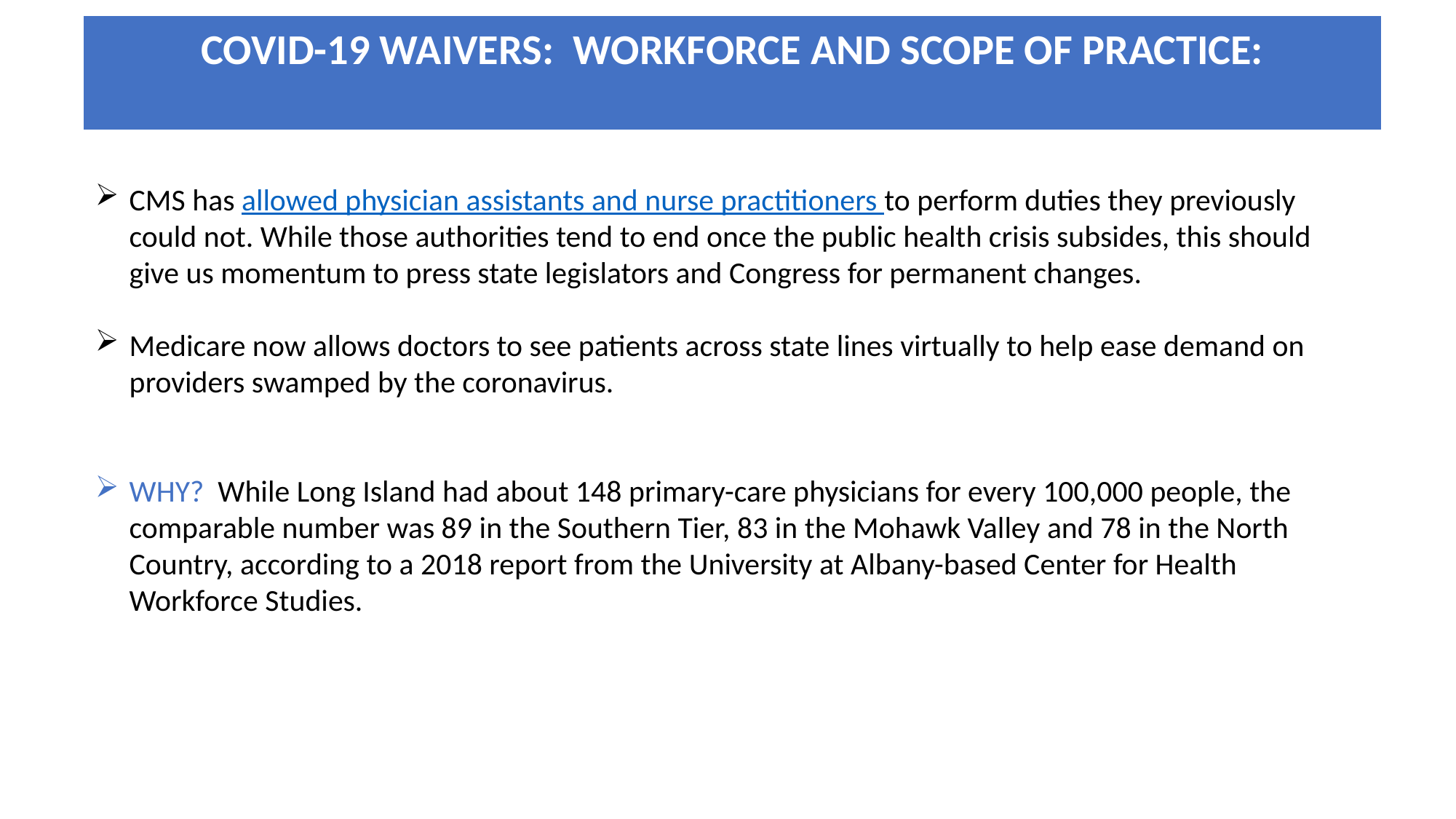

COVID-19 WAIVERS:  WORKFORCE AND SCOPE OF PRACTICE:

CMS has allowed physician assistants and nurse practitioners to perform duties they previously could not. While those authorities tend to end once the public health crisis subsides, this should give us momentum to press state legislators and Congress for permanent changes.

Medicare now allows doctors to see patients across state lines virtually to help ease demand on providers swamped by the coronavirus.

WHY?  While Long Island had about 148 primary-care physicians for every 100,000 people, the comparable number was 89 in the Southern Tier, 83 in the Mohawk Valley and 78 in the North Country, according to a 2018 report from the University at Albany-based Center for Health Workforce Studies.